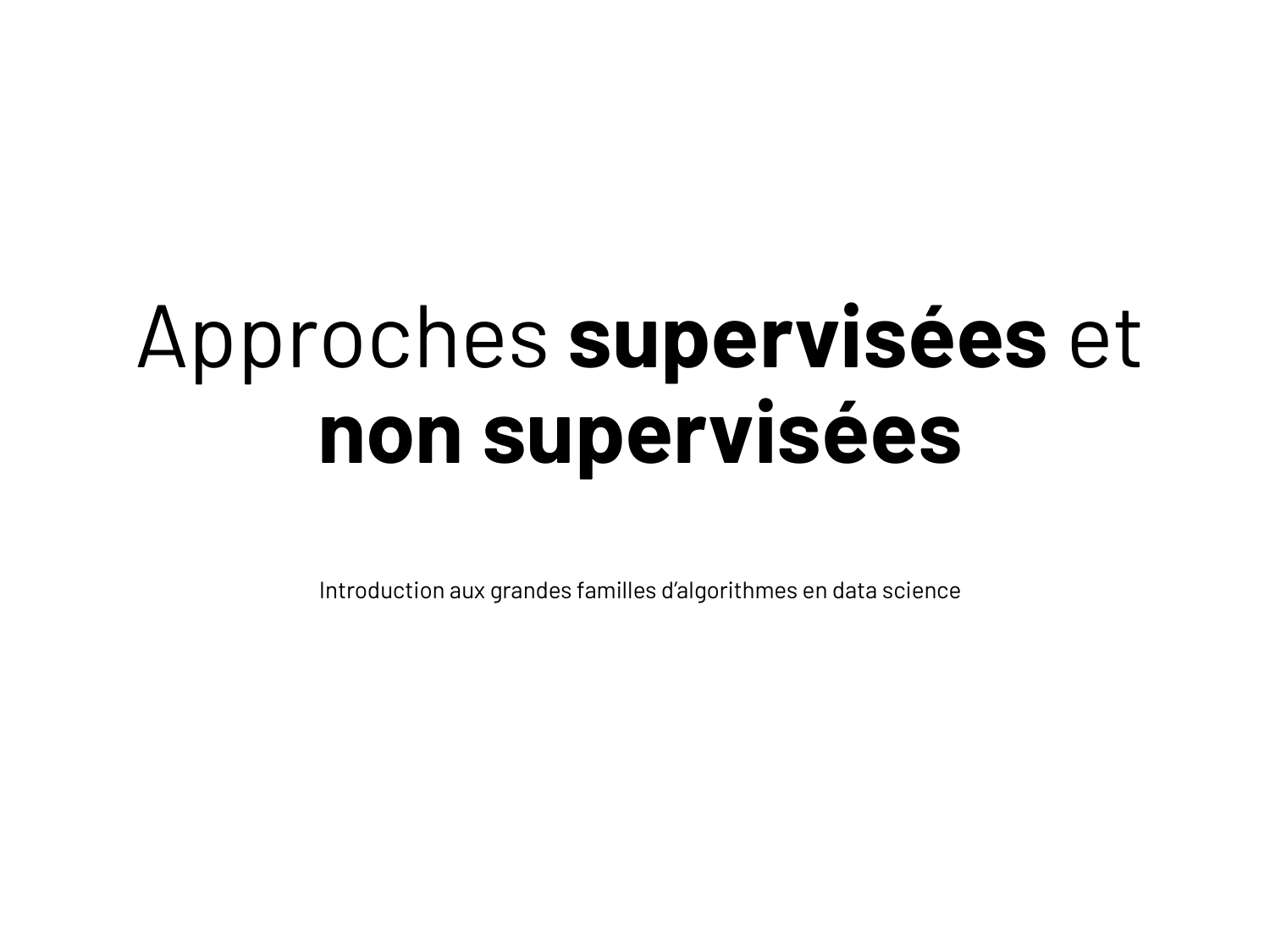

# Approches supervisées et non supervisées Introduction aux grandes familles d’algorithmes en data science